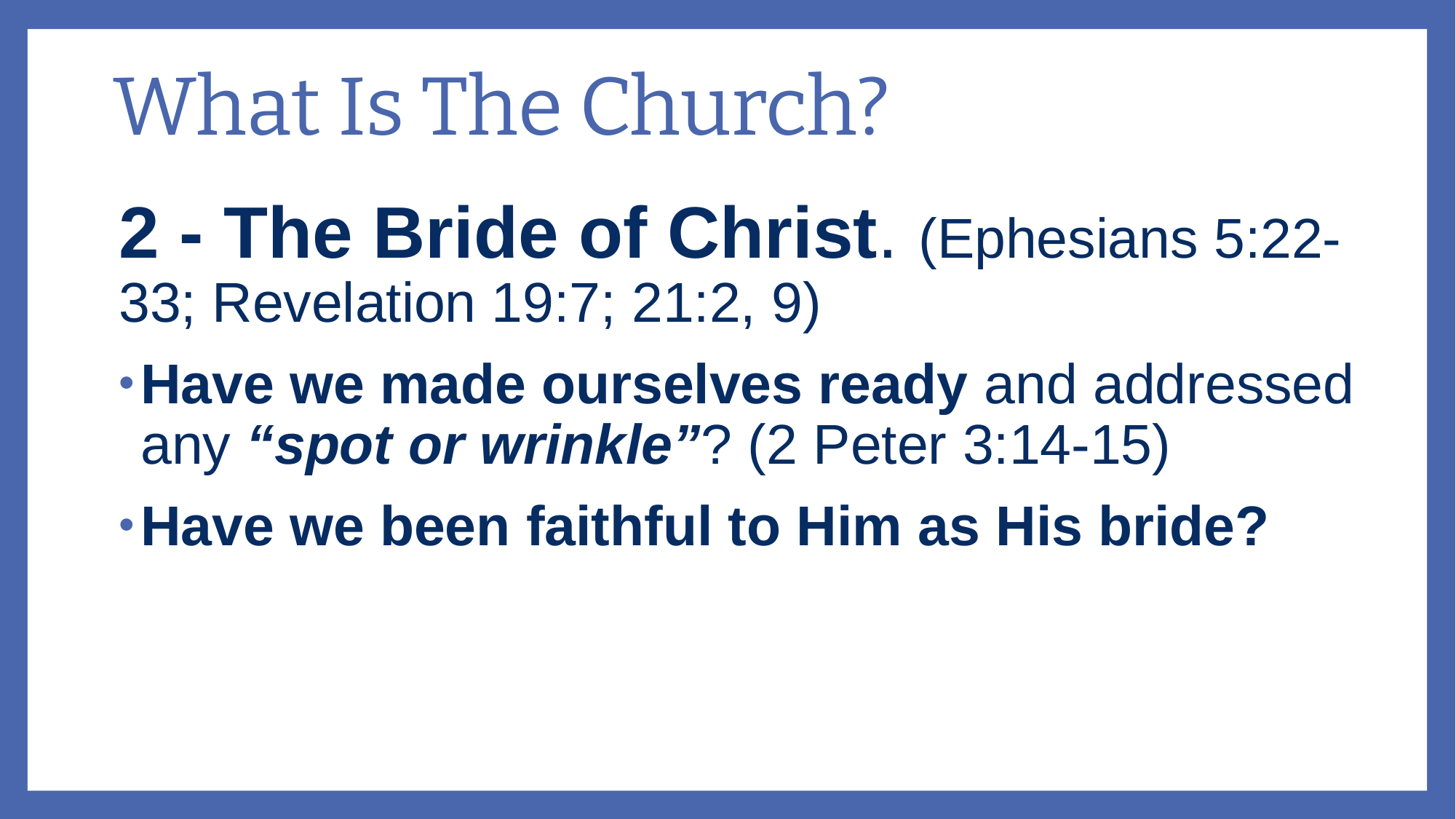

# What Is The Church?
2 - The Bride of Christ. (Ephesians 5:22-33; Revelation 19:7; 21:2, 9)
Have we made ourselves ready and addressed any “spot or wrinkle”? (2 Peter 3:14-15)
Have we been faithful to Him as His bride?